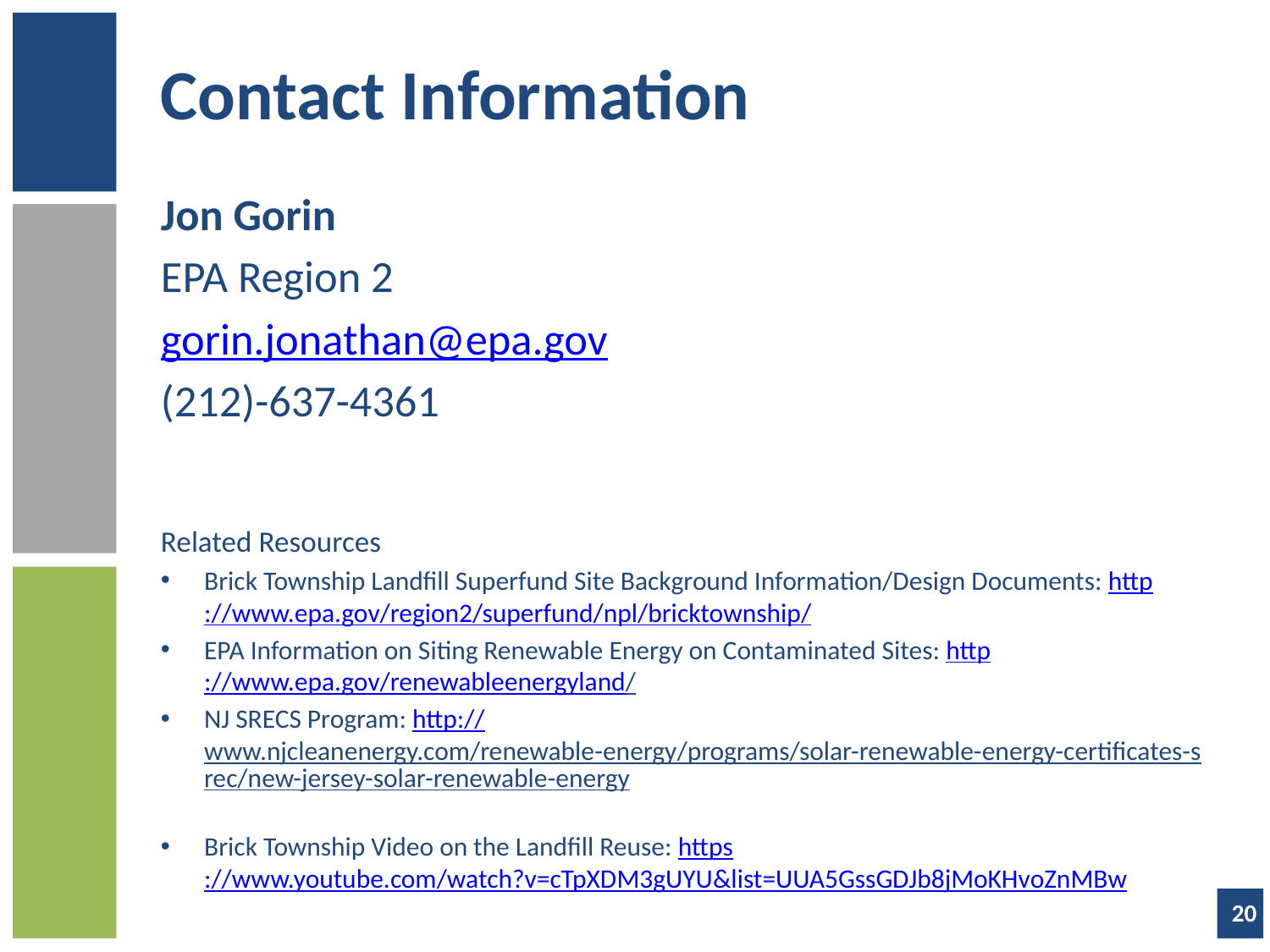

# Contact Information
Jon Gorin
EPA Region 2
gorin.jonathan@epa.gov
(212)-637-4361

Related Resources
Brick Township Landfill Superfund Site Background Information/Design Documents: http://www.epa.gov/region2/superfund/npl/bricktownship/
EPA Information on Siting Renewable Energy on Contaminated Sites: http://www.epa.gov/renewableenergyland/
NJ SRECS Program: http://www.njcleanenergy.com/renewable-energy/programs/solar-renewable-energy-certificates-srec/new-jersey-solar-renewable-energy
Brick Township Video on the Landfill Reuse: https://www.youtube.com/watch?v=cTpXDM3gUYU&list=UUA5GssGDJb8jMoKHvoZnMBw

20